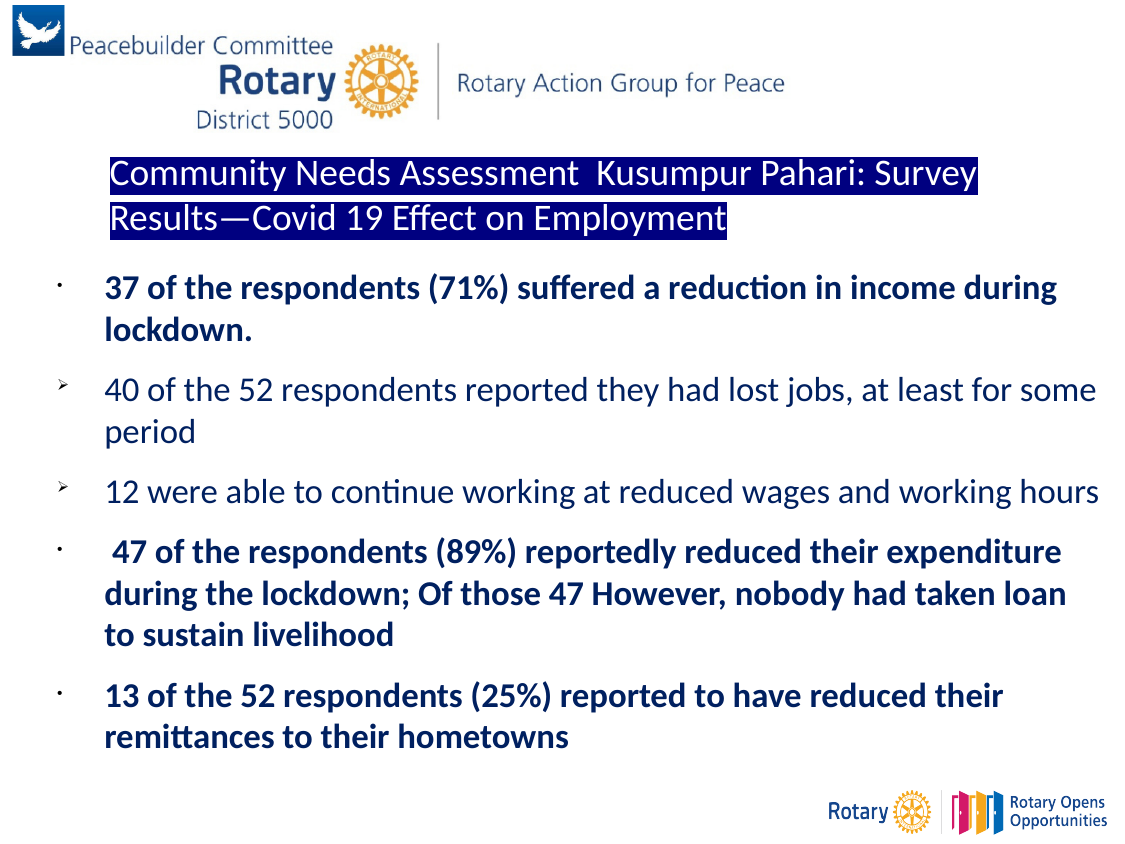

Community Needs Assessment  Kusumpur Pahari: Survey Results—Covid 19 Effect on Employment
37 of the respondents (71%) suffered a reduction in income during lockdown.
40 of the 52 respondents reported they had lost jobs, at least for some period
12 were able to continue working at reduced wages and working hours
 47 of the respondents (89%) reportedly reduced their expenditure during the lockdown; Of those 47 However, nobody had taken loan to sustain livelihood
13 of the 52 respondents (25%) reported to have reduced their remittances to their hometowns

### Chart

| Category |
|---|